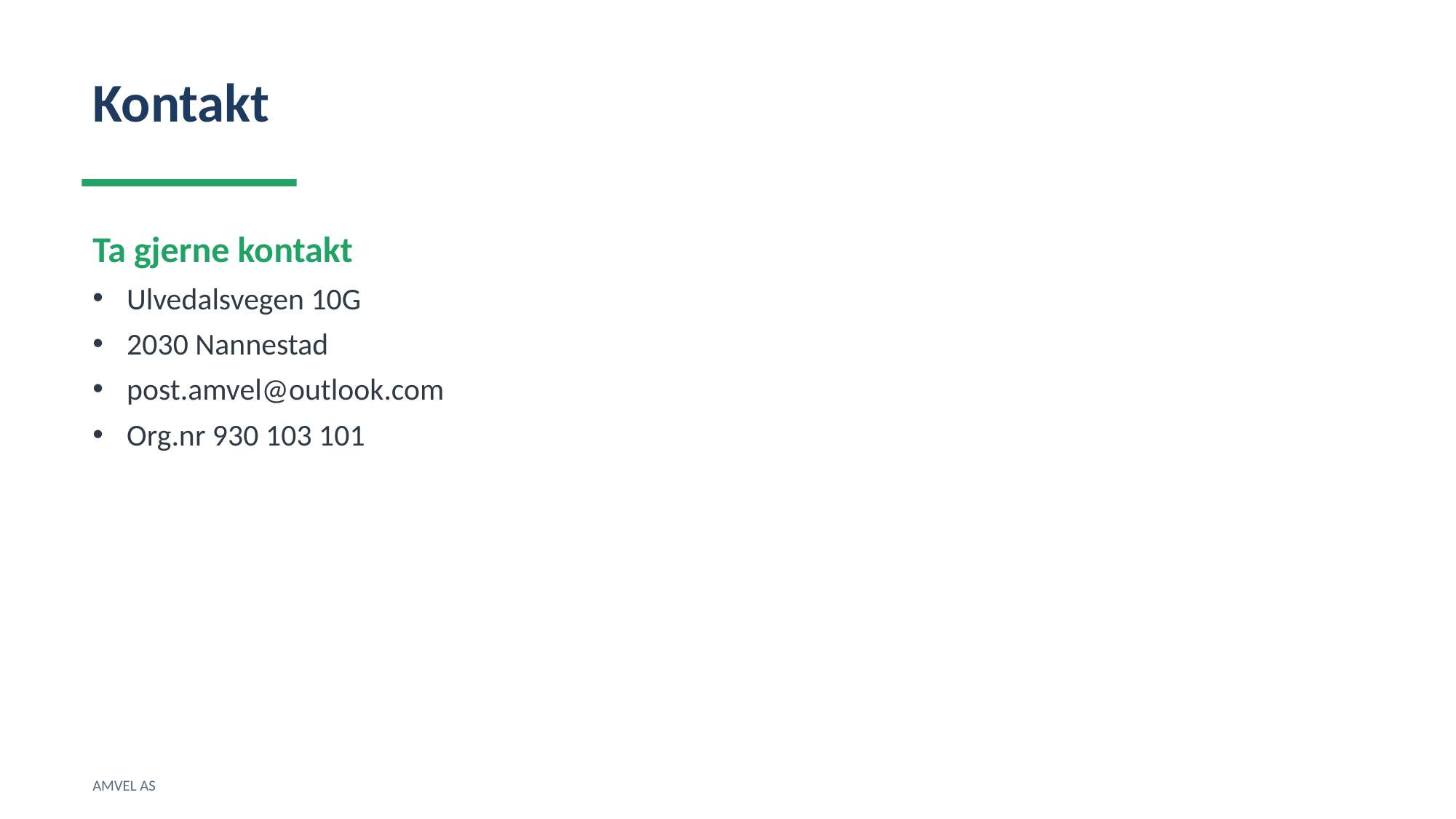

Kontakt

Ta gjerne kontakt
Ulvedalsvegen 10G
2030 Nannestad
post.amvel@outlook.com
Org.nr 930 103 101
AMVEL AS